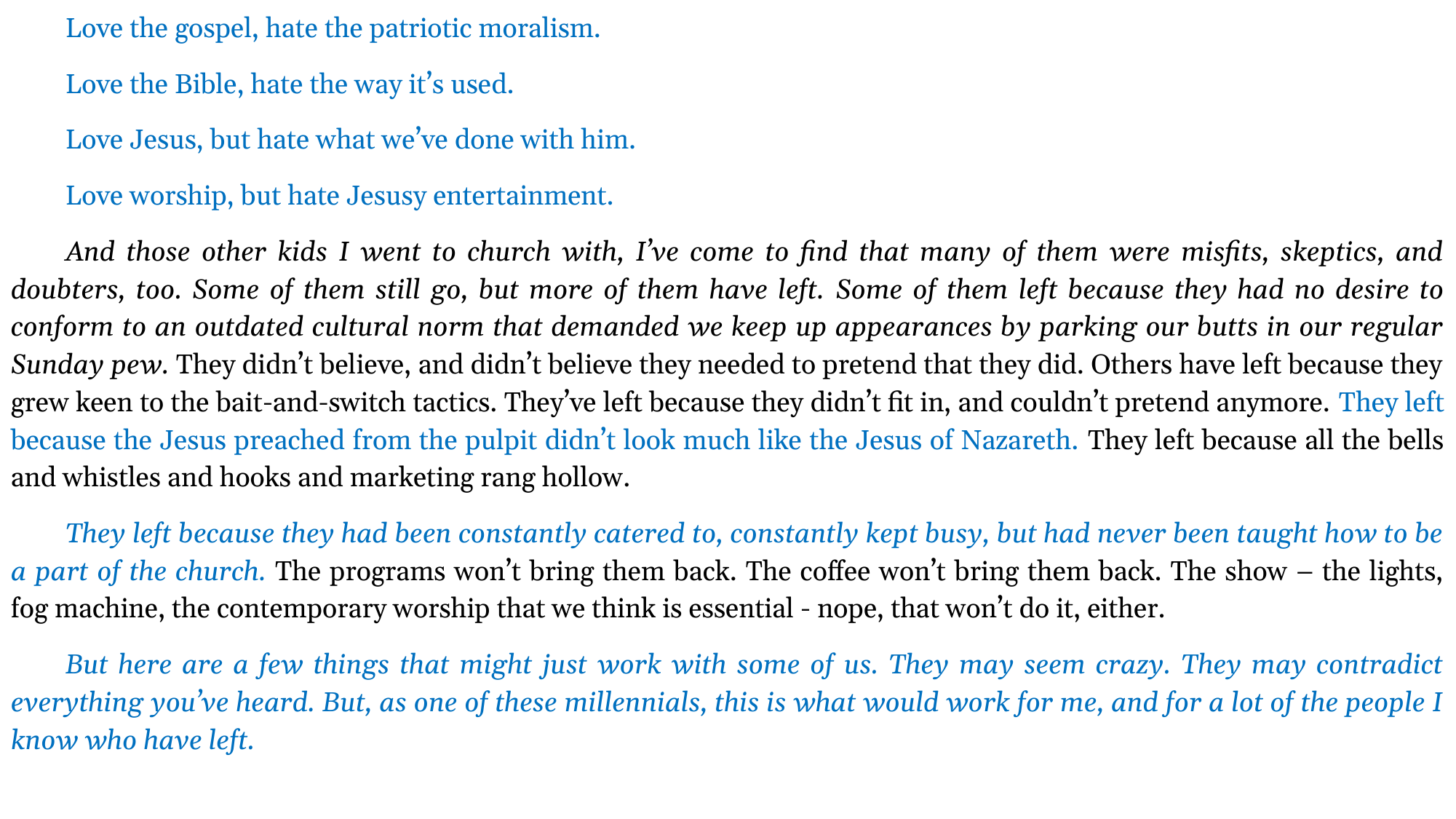

Love the gospel, hate the patriotic moralism.
Love the Bible, hate the way it’s used.
Love Jesus, but hate what we’ve done with him.
Love worship, but hate Jesusy entertainment.
And those other kids I went to church with, I’ve come to find that many of them were misfits, skeptics, and doubters, too. Some of them still go, but more of them have left. Some of them left because they had no desire to conform to an outdated cultural norm that demanded we keep up appearances by parking our butts in our regular Sunday pew. They didn’t believe, and didn’t believe they needed to pretend that they did. Others have left because they grew keen to the bait-and-switch tactics. They’ve left because they didn’t fit in, and couldn’t pretend anymore. They left because the Jesus preached from the pulpit didn’t look much like the Jesus of Nazareth. They left because all the bells and whistles and hooks and marketing rang hollow.
They left because they had been constantly catered to, constantly kept busy, but had never been taught how to be a part of the church. The programs won’t bring them back. The coffee won’t bring them back. The show – the lights, fog machine, the contemporary worship that we think is essential - nope, that won’t do it, either.
But here are a few things that might just work with some of us. They may seem crazy. They may contradict everything you’ve heard. But, as one of these millennials, this is what would work for me, and for a lot of the people I know who have left.